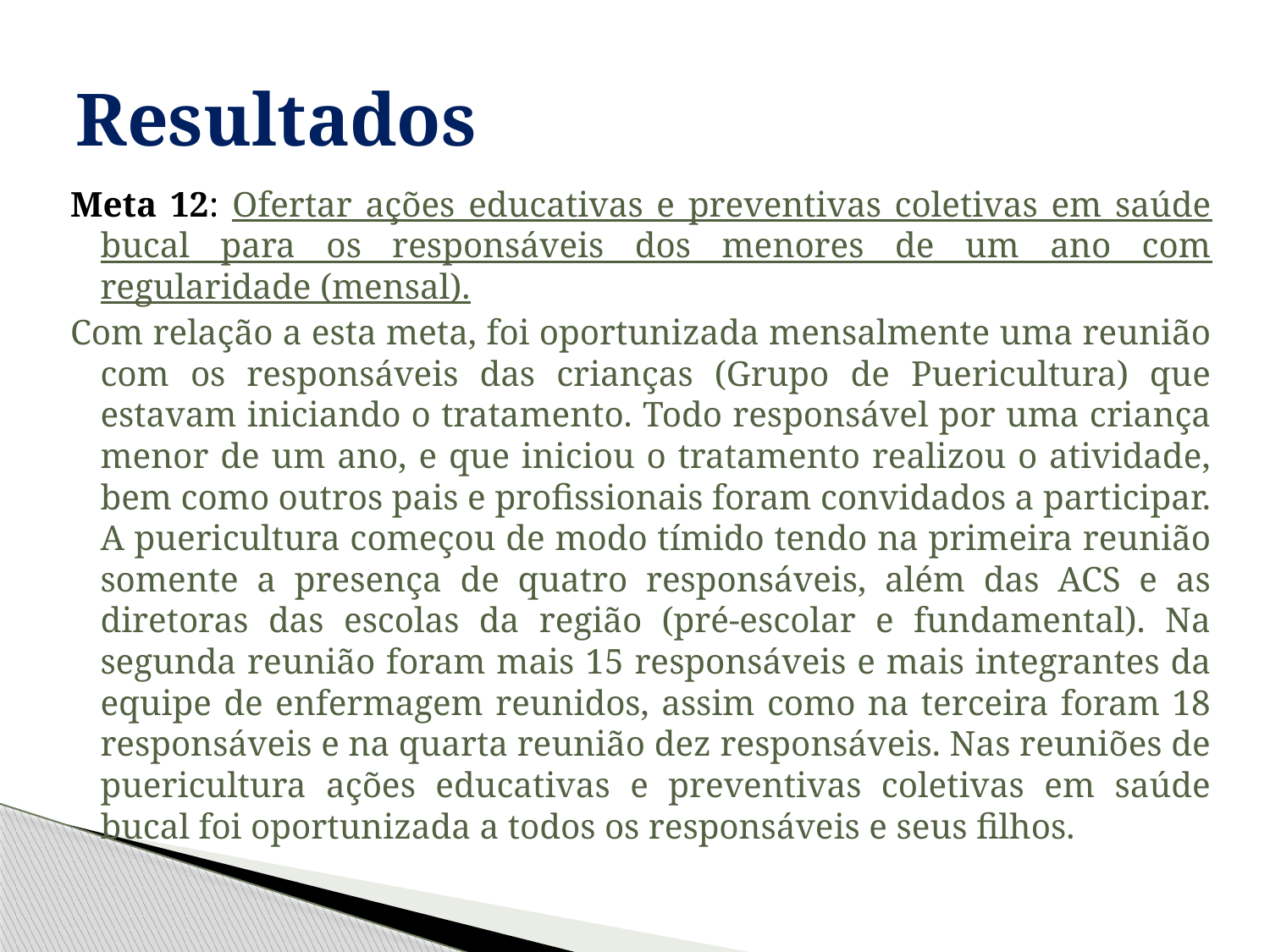

# Resultados
Meta 12: Ofertar ações educativas e preventivas coletivas em saúde bucal para os responsáveis dos menores de um ano com regularidade (mensal).
Com relação a esta meta, foi oportunizada mensalmente uma reunião com os responsáveis das crianças (Grupo de Puericultura) que estavam iniciando o tratamento. Todo responsável por uma criança menor de um ano, e que iniciou o tratamento realizou o atividade, bem como outros pais e profissionais foram convidados a participar. A puericultura começou de modo tímido tendo na primeira reunião somente a presença de quatro responsáveis, além das ACS e as diretoras das escolas da região (pré-escolar e fundamental). Na segunda reunião foram mais 15 responsáveis e mais integrantes da equipe de enfermagem reunidos, assim como na terceira foram 18 responsáveis e na quarta reunião dez responsáveis. Nas reuniões de puericultura ações educativas e preventivas coletivas em saúde bucal foi oportunizada a todos os responsáveis e seus filhos.